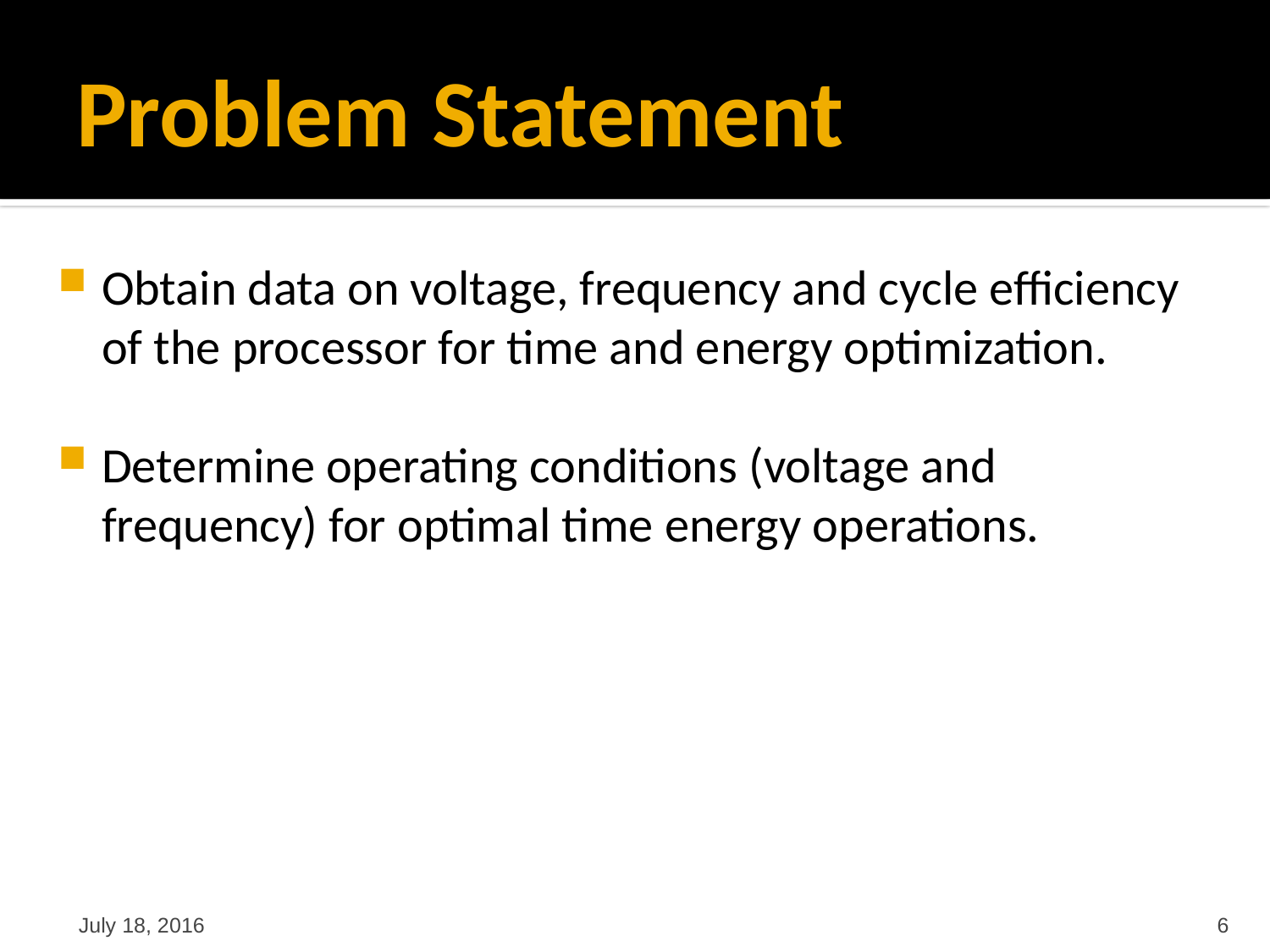

# Problem Statement
Obtain data on voltage, frequency and cycle efficiency of the processor for time and energy optimization.

Determine operating conditions (voltage and frequency) for optimal time energy operations.

July 18, 2016
6